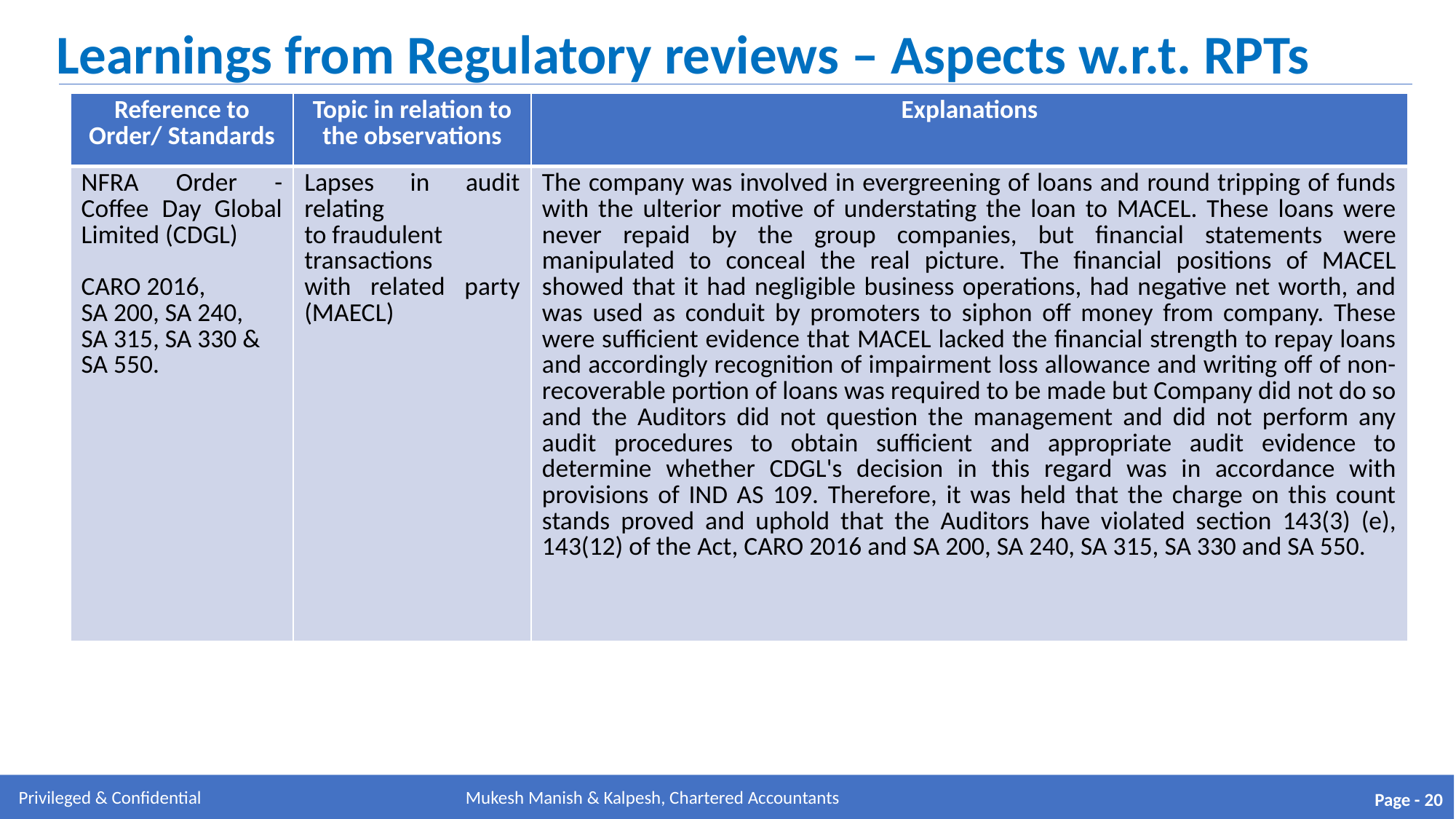

Learnings from Regulatory reviews – Aspects w.r.t. RPTs
| Reference to Order/ Standards | Topic in relation to the observations | Explanations |
| --- | --- | --- |
| NFRA Order - Coffee Day Global Limited (CDGL) CARO 2016, SA 200, SA 240, SA 315, SA 330 & SA 550. | Lapses in audit relating to fraudulent transactions with related party (MAECL) | The company was involved in evergreening of loans and round tripping of funds with the ulterior motive of understating the loan to MACEL. These loans were never repaid by the group companies, but financial statements were manipulated to conceal the real picture. The financial positions of MACEL showed that it had negligible business operations, had negative net worth, and was used as conduit by promoters to siphon off money from company. These were sufficient evidence that MACEL lacked the financial strength to repay loans and accordingly recognition of impairment loss allowance and writing off of non-recoverable portion of loans was required to be made but Company did not do so and the Auditors did not question the management and did not perform any audit procedures to obtain sufficient and appropriate audit evidence to determine whether CDGL's decision in this regard was in accordance with provisions of IND AS 109. Therefore, it was held that the charge on this count stands proved and uphold that the Auditors have violated section 143(3) (e), 143(12) of the Act, CARO 2016 and SA 200, SA 240, SA 315, SA 330 and SA 550. |

Mukesh Manish & Kalpesh, Chartered Accountants
Page - 20
Mukesh Manish & Kalpesh, Chartered Accountants
Privileged & Confidential